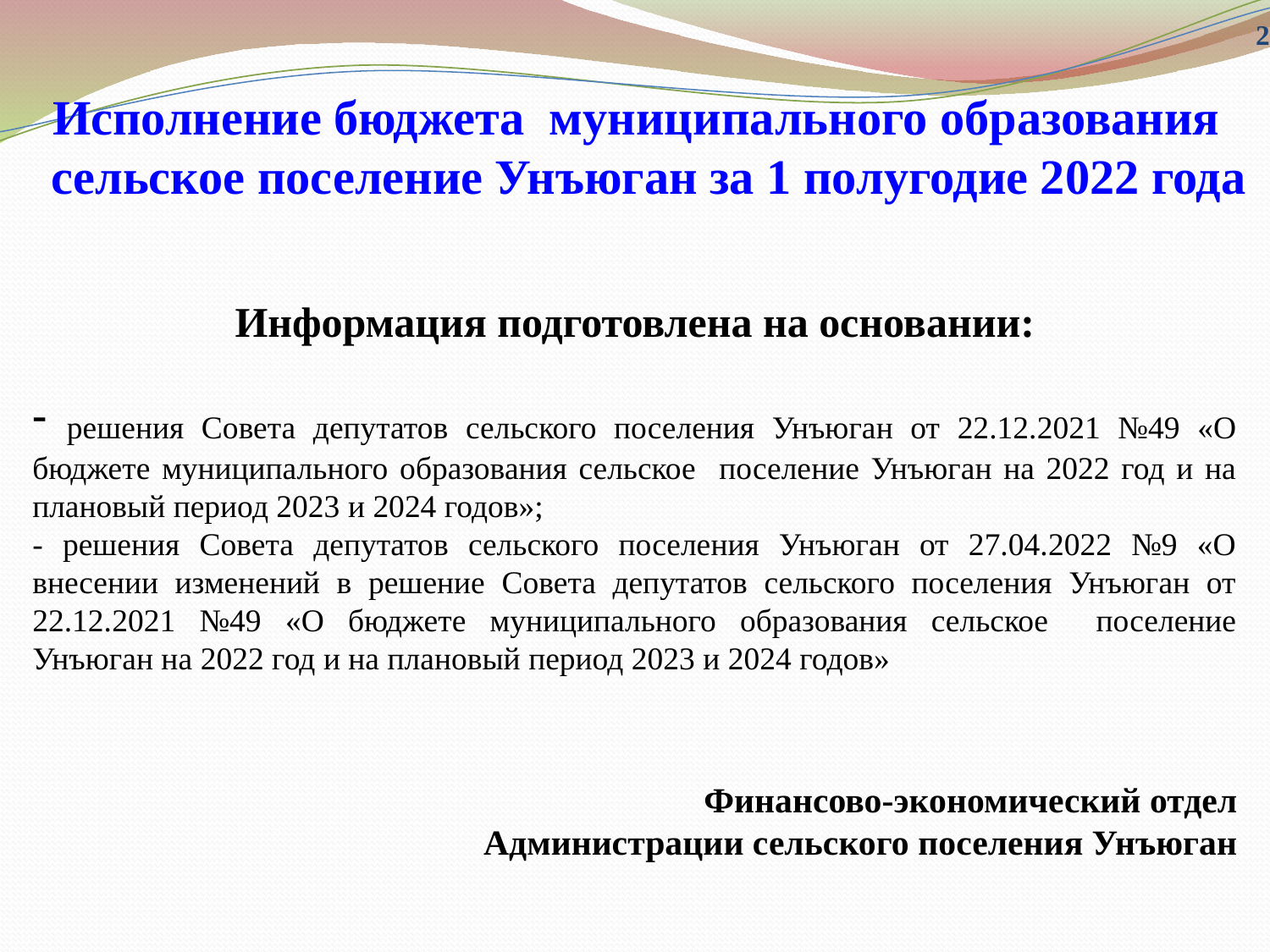

2
Исполнение бюджета  муниципального образования
 сельское поселение Унъюган за 1 полугодие 2022 года

Информация подготовлена на основании:

 решения Совета депутатов сельского поселения Унъюган от 22.12.2021 №49 «О бюджете муниципального образования сельское  поселение Унъюган на 2022 год и на плановый период 2023 и 2024 годов»;
- решения Совета депутатов сельского поселения Унъюган от 27.04.2022 №9 «О внесении изменений в решение Совета депутатов сельского поселения Унъюган от 22.12.2021 №49 «О бюджете муниципального образования сельское  поселение Унъюган на 2022 год и на плановый период 2023 и 2024 годов»

Финансово-экономический отдел
Администрации сельского поселения Унъюган